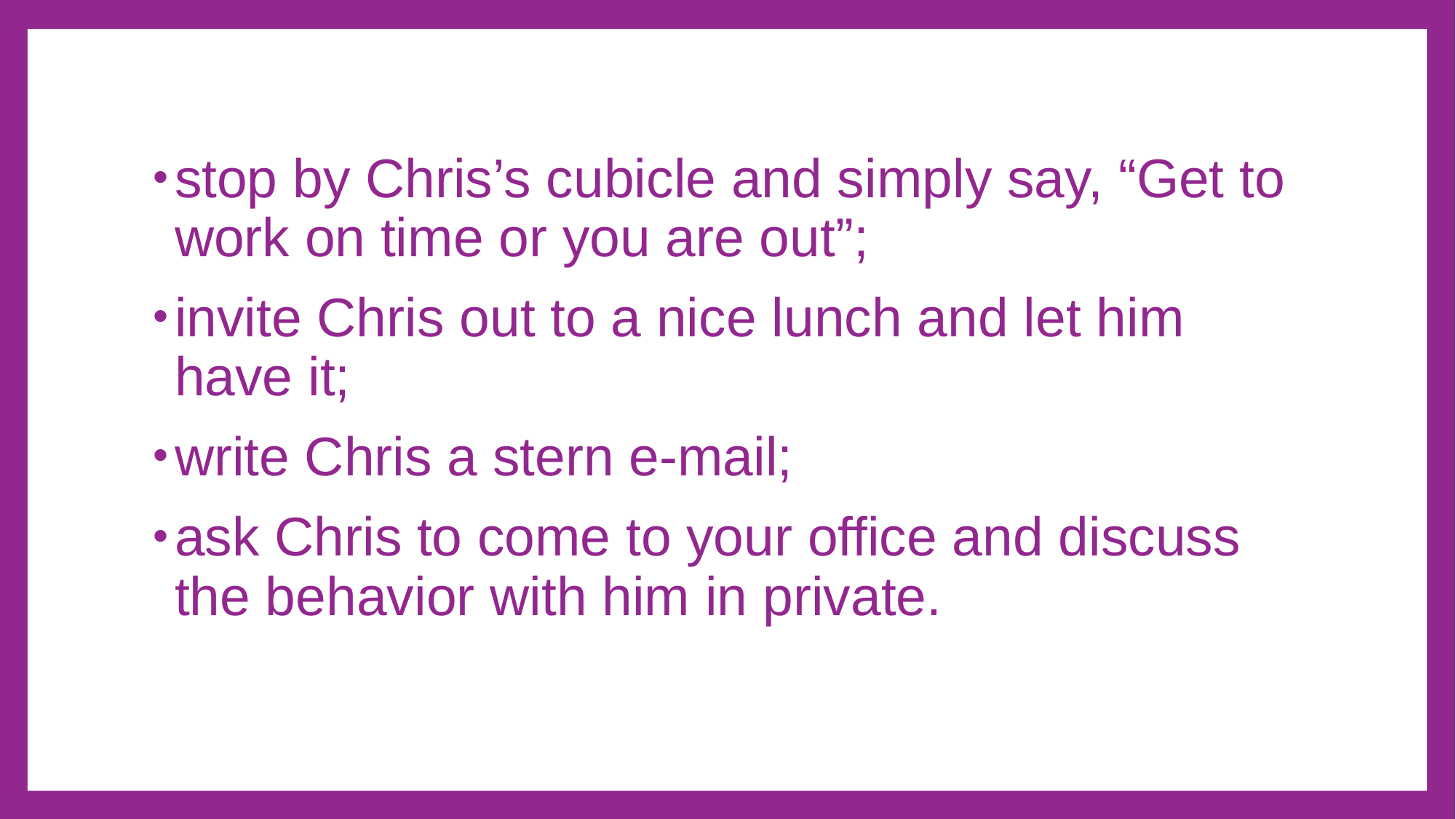

stop by Chris’s cubicle and simply say, “Get to work on time or you are out”;
invite Chris out to a nice lunch and let him have it;
write Chris a stern e-mail;
ask Chris to come to your office and discuss the behavior with him in private.